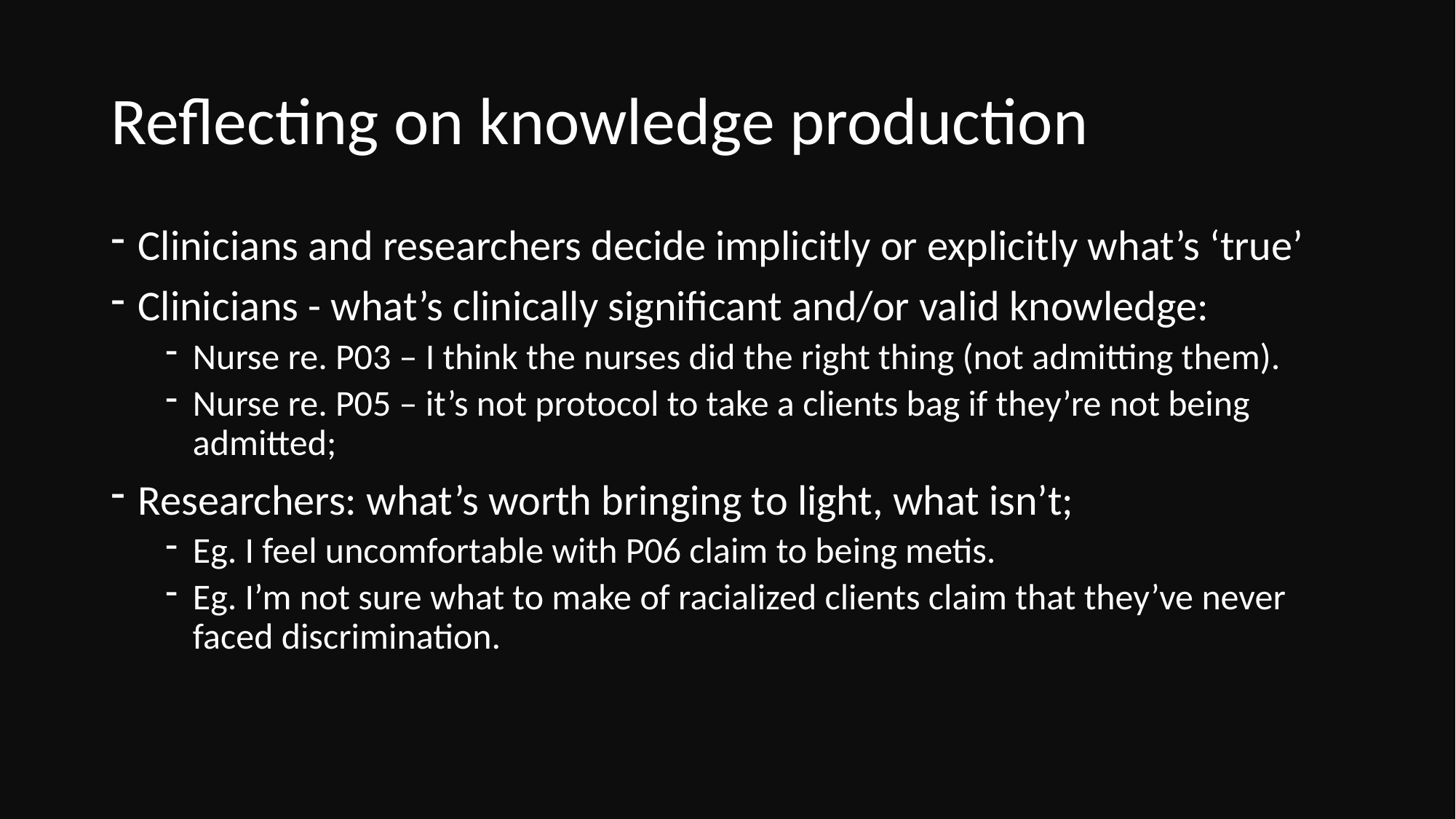

# Reflecting on knowledge production

Clinicians and researchers decide implicitly or explicitly what’s ‘true’
Clinicians - what’s clinically significant and/or valid knowledge:
Nurse re. P03 – I think the nurses did the right thing (not admitting them).
Nurse re. P05 – it’s not protocol to take a clients bag if they’re not being admitted;
Researchers: what’s worth bringing to light, what isn’t;
Eg. I feel uncomfortable with P06 claim to being metis.
Eg. I’m not sure what to make of racialized clients claim that they’ve never faced discrimination.